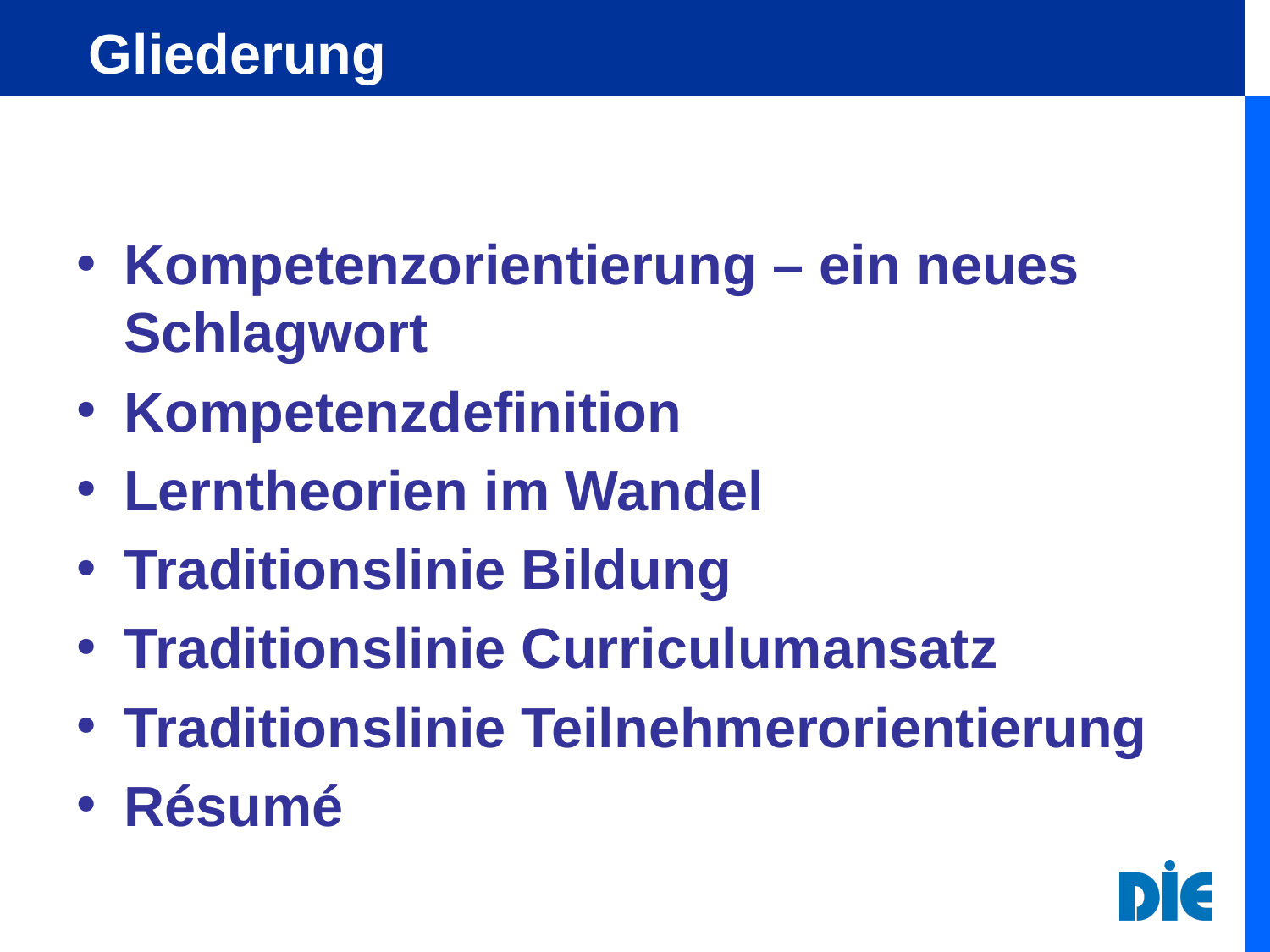

Gliederung

Kompetenzorientierung – ein neues Schlagwort
Kompetenzdefinition
Lerntheorien im Wandel
Traditionslinie Bildung
Traditionslinie Curriculumansatz
Traditionslinie Teilnehmerorientierung
Résumé